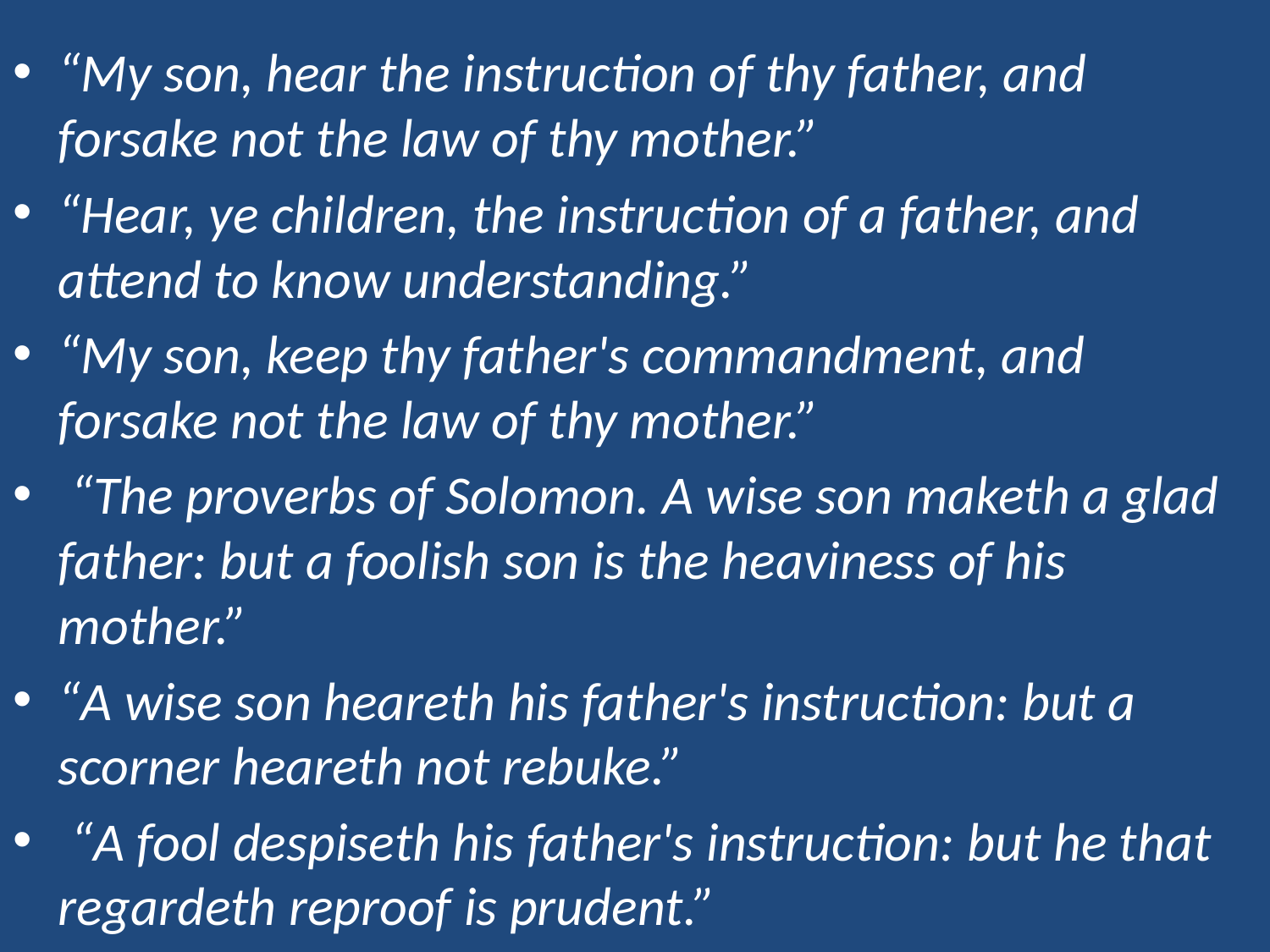

“My son, hear the instruction of thy father, and forsake not the law of thy mother.”
“Hear, ye children, the instruction of a father, and attend to know understanding.”
“My son, keep thy father's commandment, and forsake not the law of thy mother.”
 “The proverbs of Solomon. A wise son maketh a glad father: but a foolish son is the heaviness of his mother.”
“A wise son heareth his father's instruction: but a scorner heareth not rebuke.”
 “A fool despiseth his father's instruction: but he that regardeth reproof is prudent.”